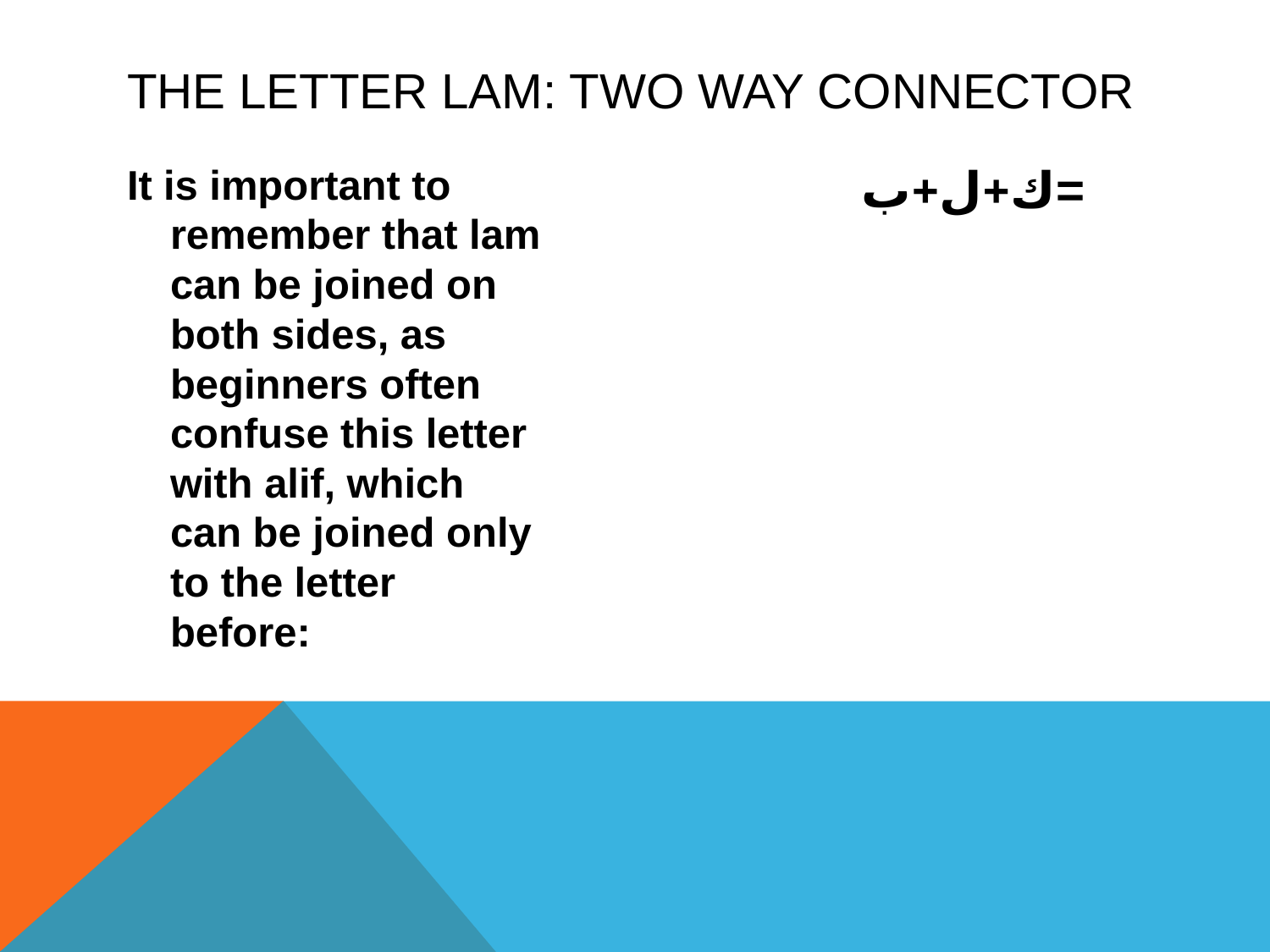

# The letter Lam: two way connector
It is important to remember that lam can be joined on both sides, as beginners often confuse this letter with alif, which can be joined only to the letter before:
ك+ل+ب=